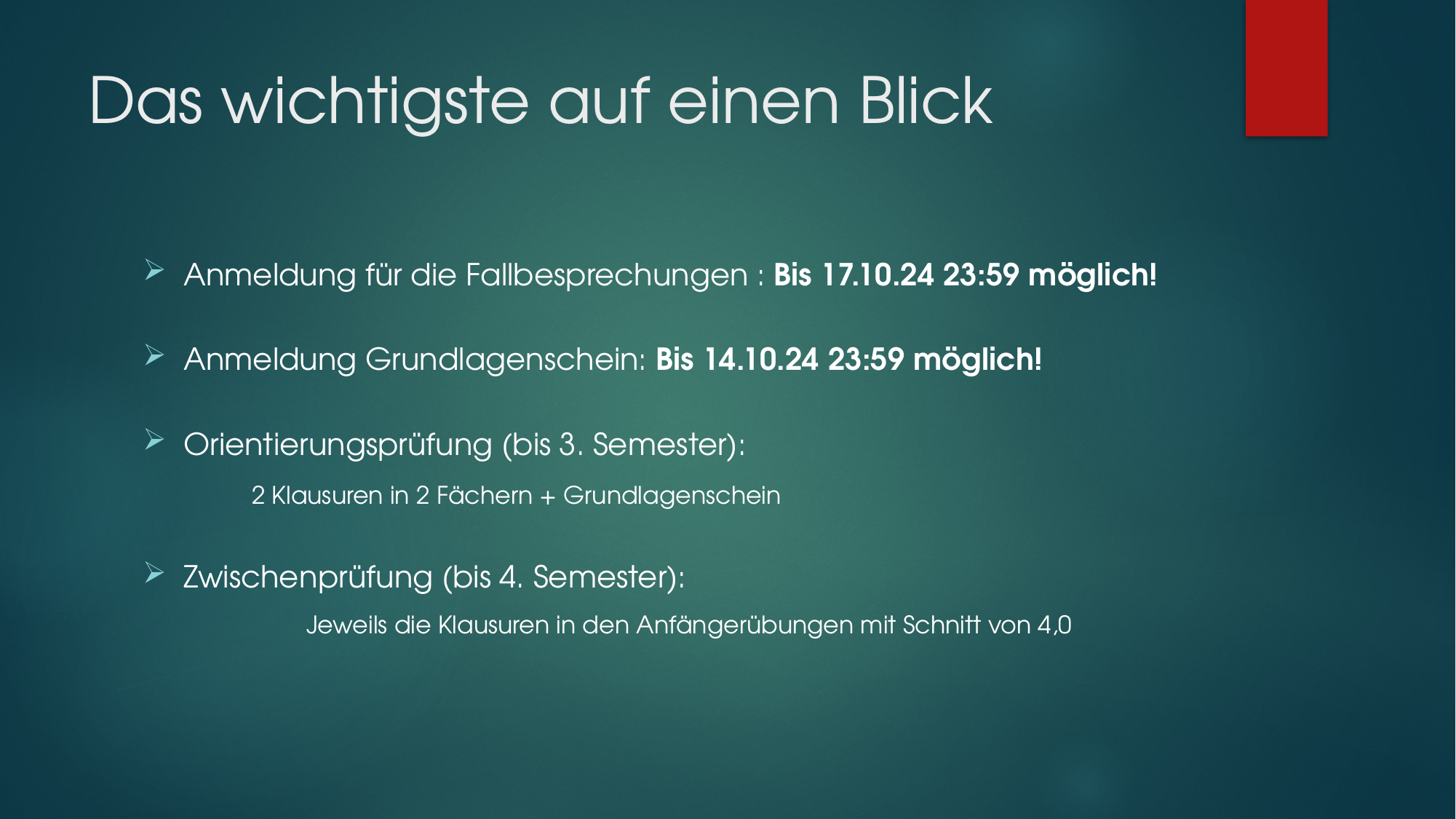

# Das wichtigste auf einen Blick
Anmeldung für die Fallbesprechungen : Bis 17.10.24 23:59 möglich!

Anmeldung Grundlagenschein: Bis 14.10.24 23:59 möglich!

Orientierungsprüfung (bis 3. Semester):
	2 Klausuren in 2 Fächern + Grundlagenschein

Zwischenprüfung (bis 4. Semester):
	Jeweils die Klausuren in den Anfängerübungen mit Schnitt von 4,0